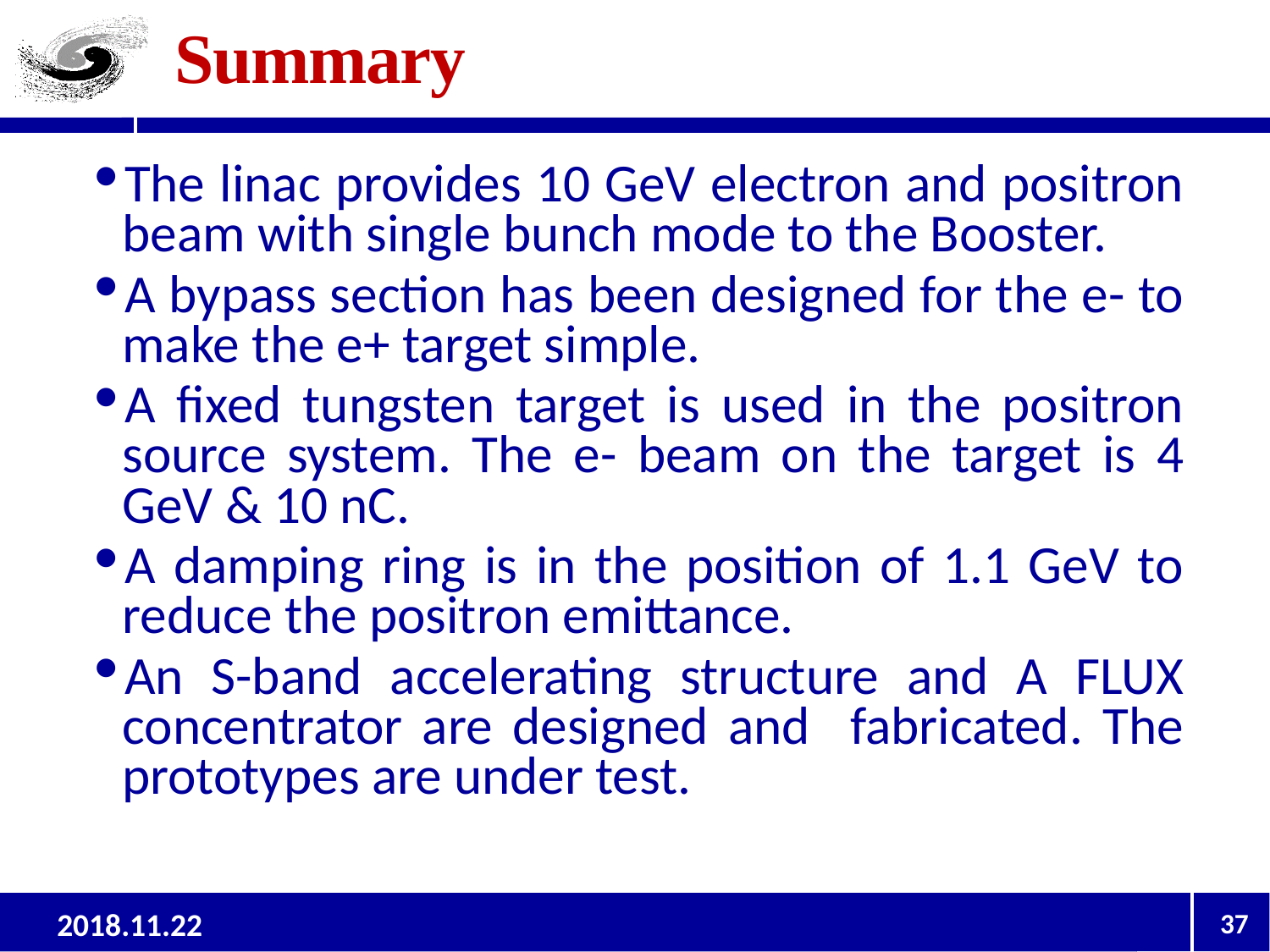

# Summary
The linac provides 10 GeV electron and positron beam with single bunch mode to the Booster.
A bypass section has been designed for the e- to make the e+ target simple.
A fixed tungsten target is used in the positron source system. The e- beam on the target is 4 GeV & 10 nC.
A damping ring is in the position of 1.1 GeV to reduce the positron emittance.
An S-band accelerating structure and A FLUX concentrator are designed and  fabricated. The prototypes are under test.